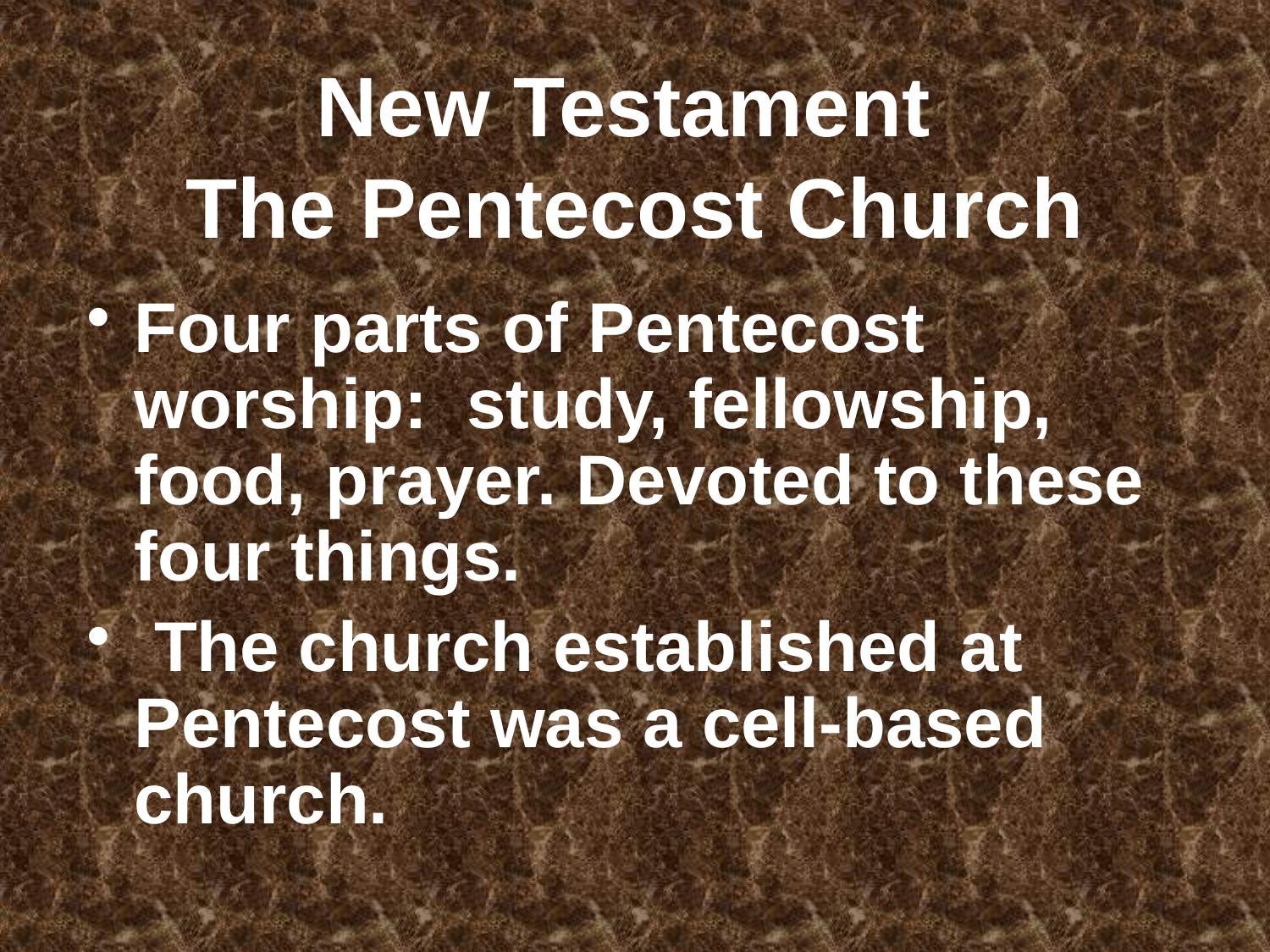

# New Testament The Pentecost Church
Four parts of Pentecost worship:  study, fellowship, food, prayer. Devoted to these four things.
 The church established at Pentecost was a cell-based church.